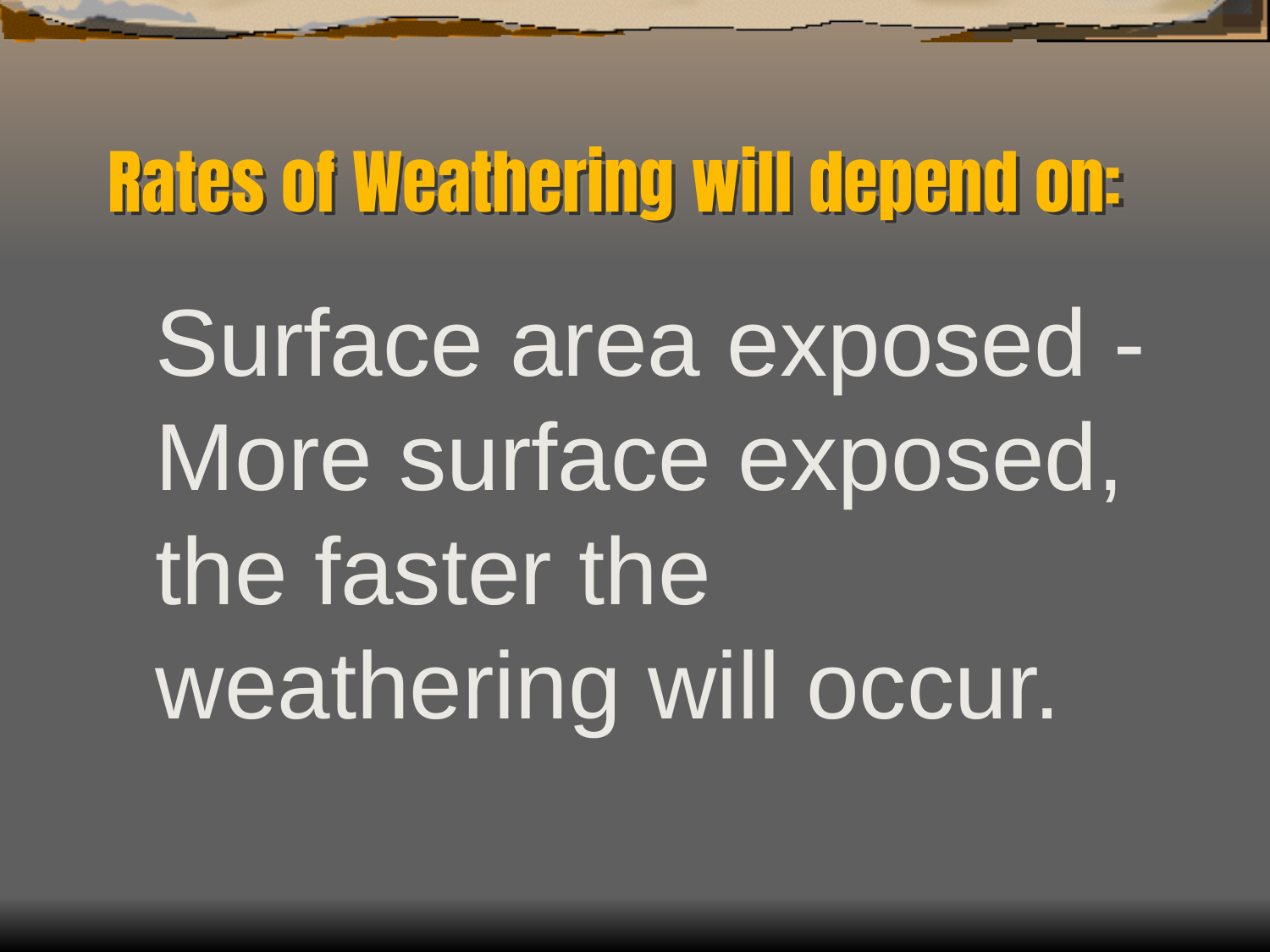

# Rates of Weathering will depend on:
	Surface area exposed - More surface exposed, the faster the weathering will occur.